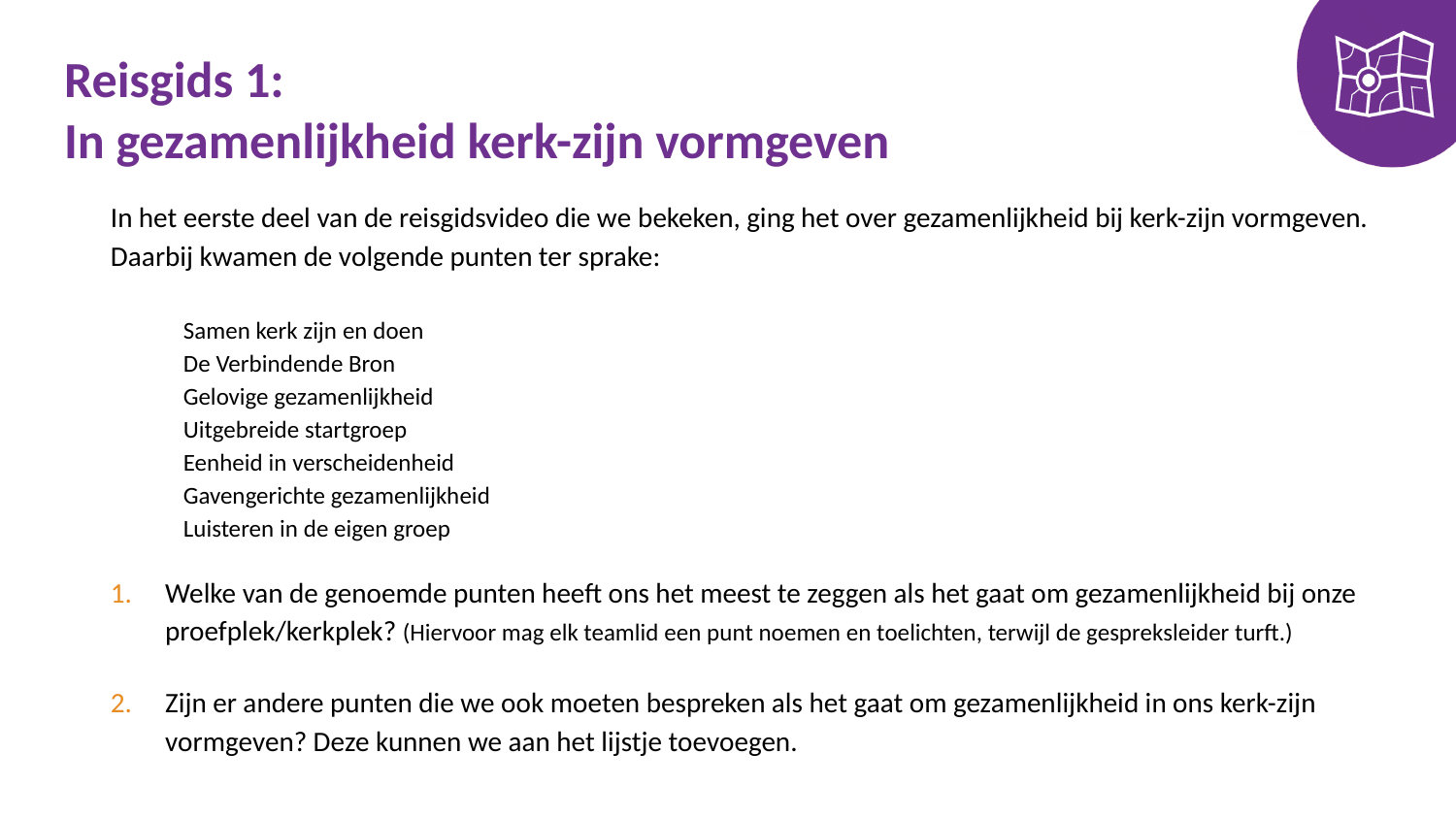

# Reisgids 1: In gezamenlijkheid kerk-zijn vormgeven

In het eerste deel van de reisgidsvideo die we bekeken, ging het over gezamenlijkheid bij kerk-zijn vormgeven. Daarbij kwamen de volgende punten ter sprake:
   Samen kerk zijn en doen
   De Verbindende Bron 
   Gelovige gezamenlijkheid
   Uitgebreide startgroep
   Eenheid in verscheidenheid
   Gavengerichte gezamenlijkheid
   Luisteren in de eigen groep

Welke van de genoemde punten heeft ons het meest te zeggen als het gaat om gezamenlijkheid bij onze proefplek/kerkplek? (Hiervoor mag elk teamlid een punt noemen en toelichten, terwijl de gespreksleider turft.)

Zijn er andere punten die we ook moeten bespreken als het gaat om gezamenlijkheid in ons kerk-zijn vormgeven? Deze kunnen we aan het lijstje toevoegen.